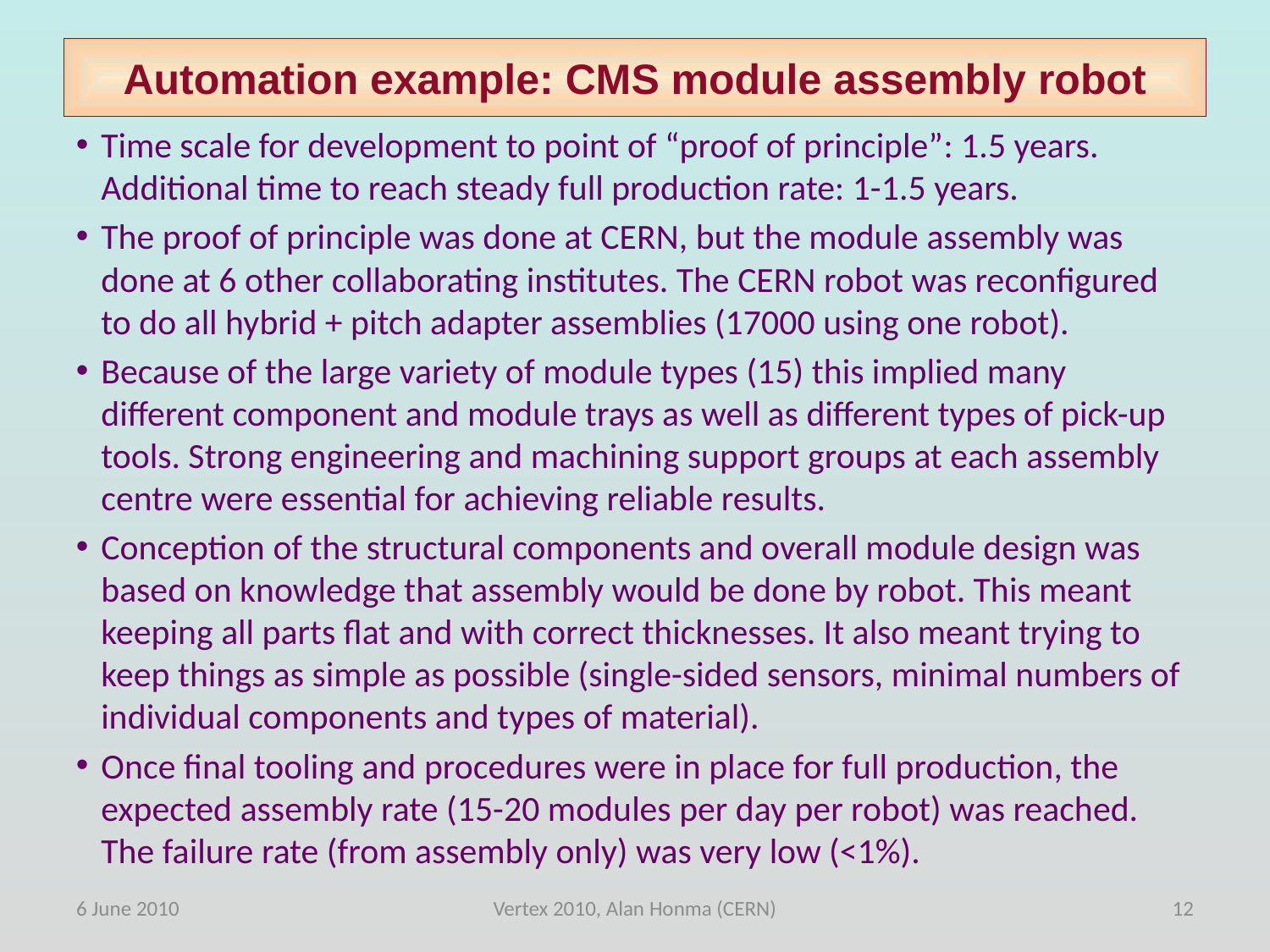

# Automation example: CMS module assembly robot
Time scale for development to point of “proof of principle”: 1.5 years. Additional time to reach steady full production rate: 1-1.5 years.
The proof of principle was done at CERN, but the module assembly was done at 6 other collaborating institutes. The CERN robot was reconfigured to do all hybrid + pitch adapter assemblies (17000 using one robot).
Because of the large variety of module types (15) this implied many different component and module trays as well as different types of pick-up tools. Strong engineering and machining support groups at each assembly centre were essential for achieving reliable results.
Conception of the structural components and overall module design was based on knowledge that assembly would be done by robot. This meant keeping all parts flat and with correct thicknesses. It also meant trying to keep things as simple as possible (single-sided sensors, minimal numbers of individual components and types of material).
Once final tooling and procedures were in place for full production, the expected assembly rate (15-20 modules per day per robot) was reached. The failure rate (from assembly only) was very low (<1%).
6 June 2010
Vertex 2010, Alan Honma (CERN)
12